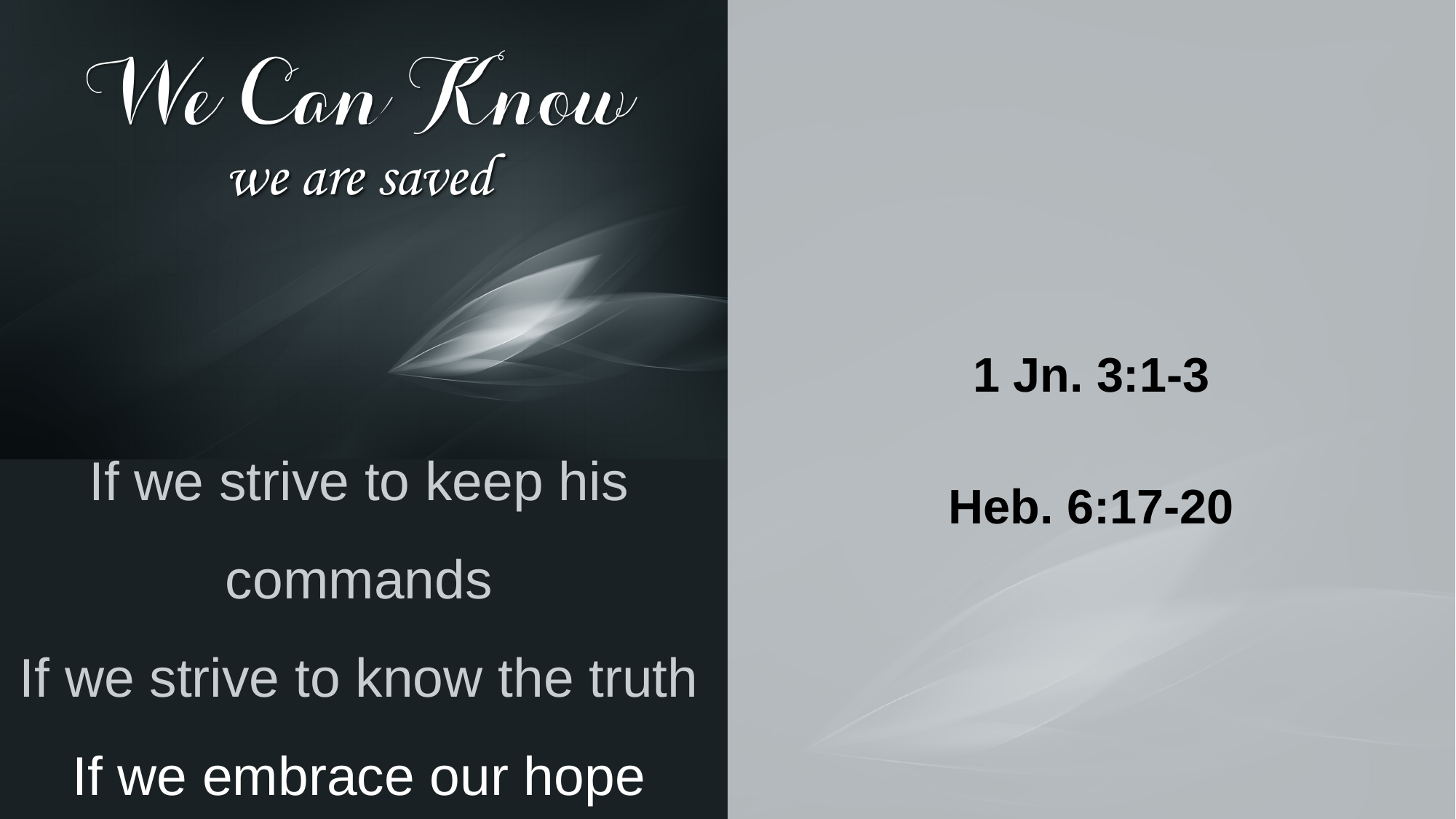

1 Jn. 3:1-3
Heb. 6:17-20
# If we strive to keep his commands If we strive to know the truth If we embrace our hope